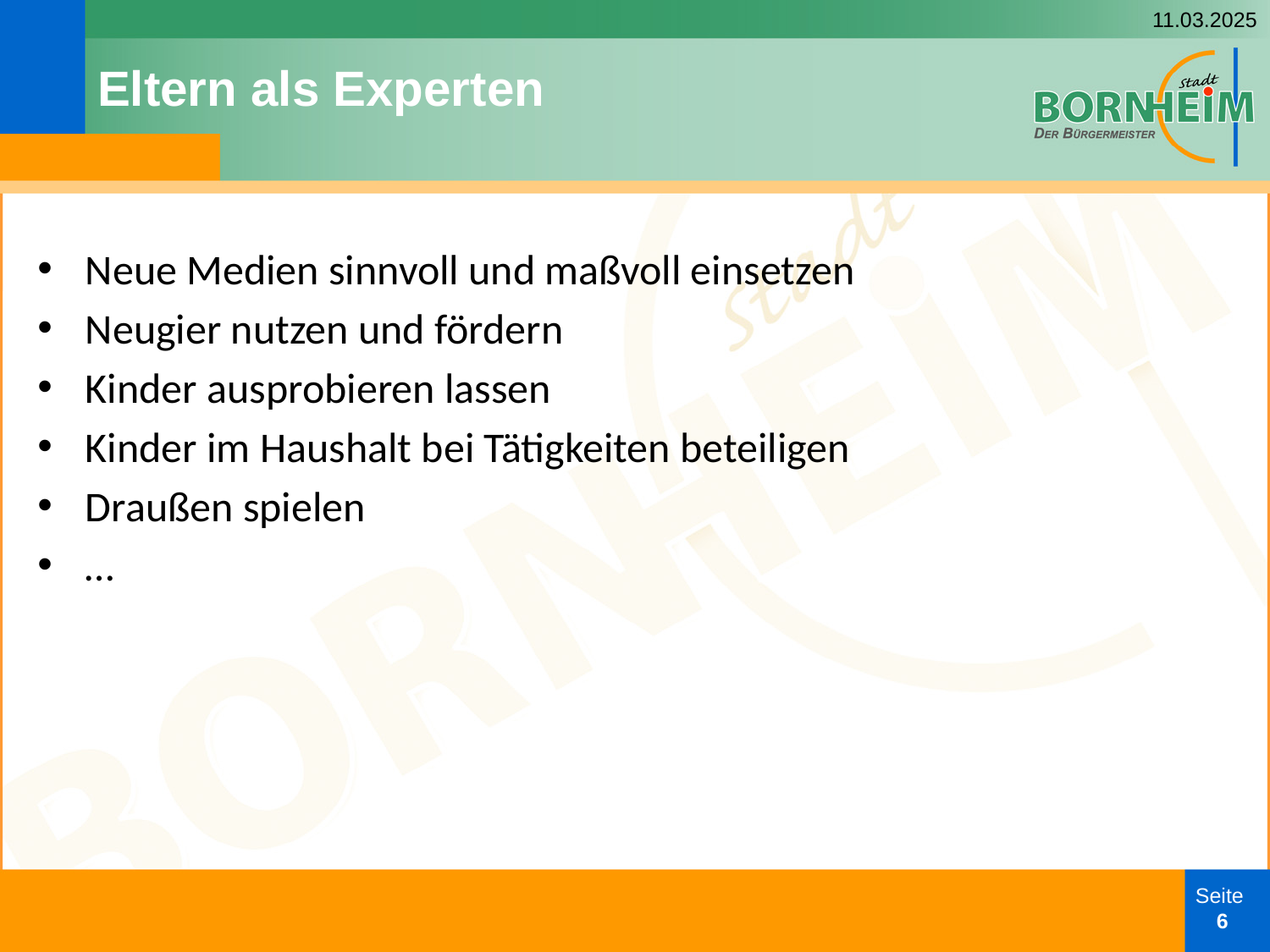

11.03.2025
# Eltern als Experten
Neue Medien sinnvoll und maßvoll einsetzen
Neugier nutzen und fördern
Kinder ausprobieren lassen
Kinder im Haushalt bei Tätigkeiten beteiligen
Draußen spielen
…

Seite
6